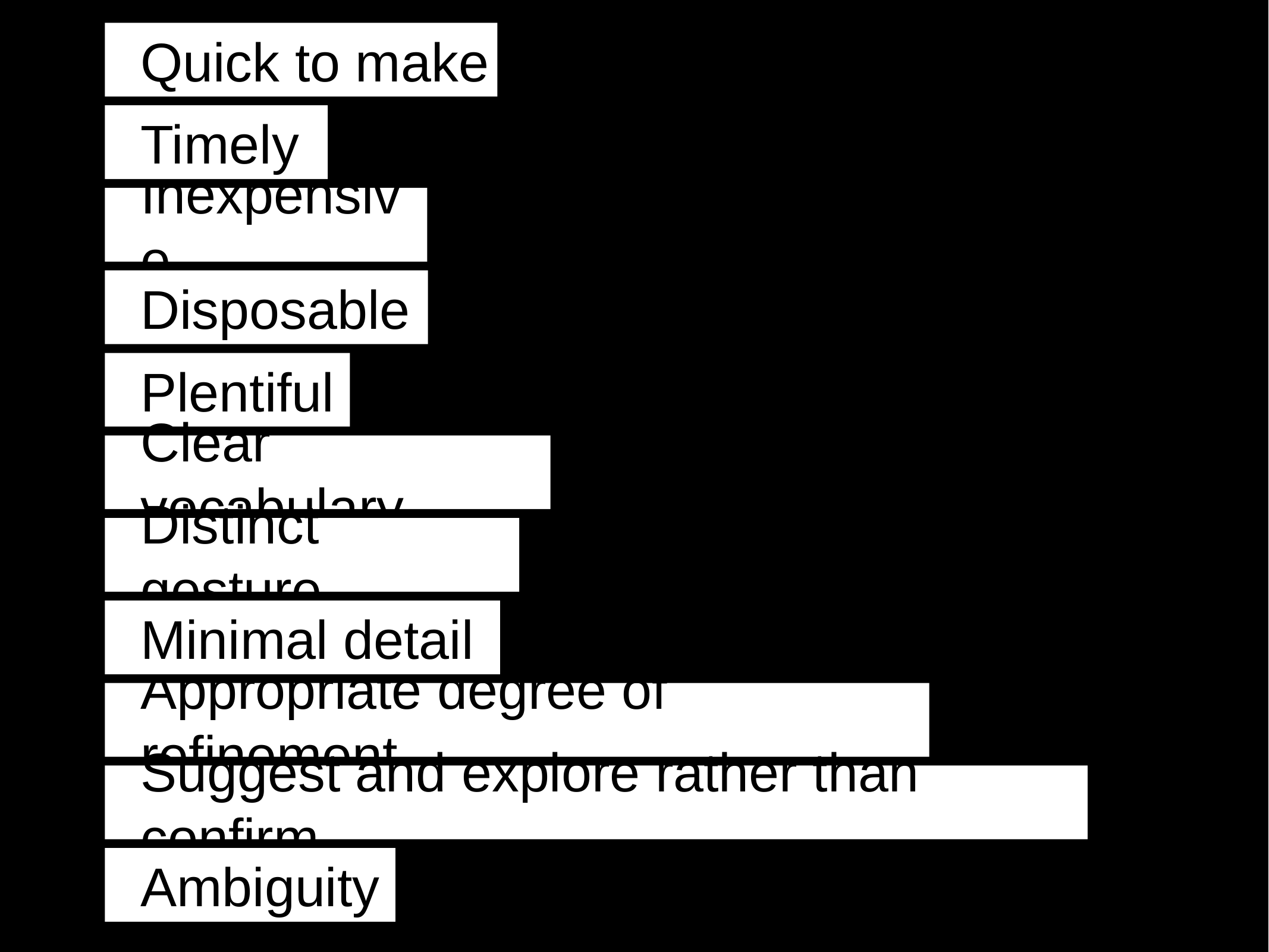

Quick to make
Timely
Inexpensive
Disposable
Plentiful
Clear vocabulary
Distinct gesture
Minimal detail
Appropriate degree of refinement
Suggest and explore rather than confirm
Ambiguity